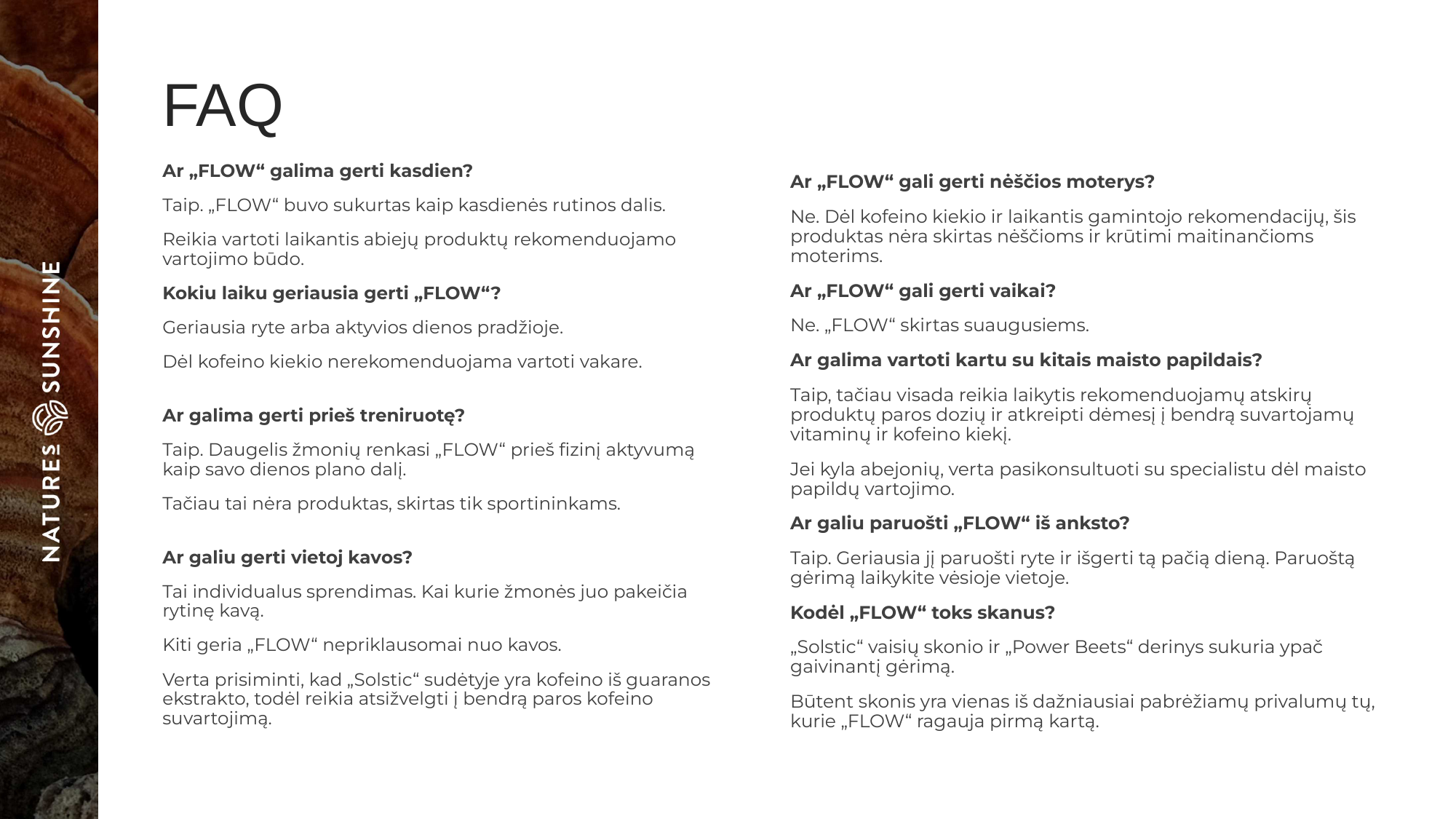

# FAQ
Ar „FLOW“ galima gerti kasdien?
Taip. „FLOW“ buvo sukurtas kaip kasdienės rutinos dalis.
Reikia vartoti laikantis abiejų produktų rekomenduojamo vartojimo būdo.
Kokiu laiku geriausia gerti „FLOW“?
Geriausia ryte arba aktyvios dienos pradžioje.
Dėl kofeino kiekio nerekomenduojama vartoti vakare.
Ar galima gerti prieš treniruotę?
Taip. Daugelis žmonių renkasi „FLOW“ prieš fizinį aktyvumą kaip savo dienos plano dalį.
Tačiau tai nėra produktas, skirtas tik sportininkams.
Ar galiu gerti vietoj kavos?
Tai individualus sprendimas. Kai kurie žmonės juo pakeičia rytinę kavą.
Kiti geria „FLOW“ nepriklausomai nuo kavos.
Verta prisiminti, kad „Solstic“ sudėtyje yra kofeino iš guaranos ekstrakto, todėl reikia atsižvelgti į bendrą paros kofeino suvartojimą.
Ar „FLOW“ gali gerti nėščios moterys?
Ne. Dėl kofeino kiekio ir laikantis gamintojo rekomendacijų, šis produktas nėra skirtas nėščioms ir krūtimi maitinančioms moterims.
Ar „FLOW“ gali gerti vaikai?
Ne. „FLOW“ skirtas suaugusiems.
Ar galima vartoti kartu su kitais maisto papildais?
Taip, tačiau visada reikia laikytis rekomenduojamų atskirų produktų paros dozių ir atkreipti dėmesį į bendrą suvartojamų vitaminų ir kofeino kiekį.
Jei kyla abejonių, verta pasikonsultuoti su specialistu dėl maisto papildų vartojimo.
Ar galiu paruošti „FLOW“ iš anksto?
Taip. Geriausia jį paruošti ryte ir išgerti tą pačią dieną. Paruoštą gėrimą laikykite vėsioje vietoje.
Kodėl „FLOW“ toks skanus?
„Solstic“ vaisių skonio ir „Power Beets“ derinys sukuria ypač gaivinantį gėrimą.
Būtent skonis yra vienas iš dažniausiai pabrėžiamų privalumų tų, kurie „FLOW“ ragauja pirmą kartą.